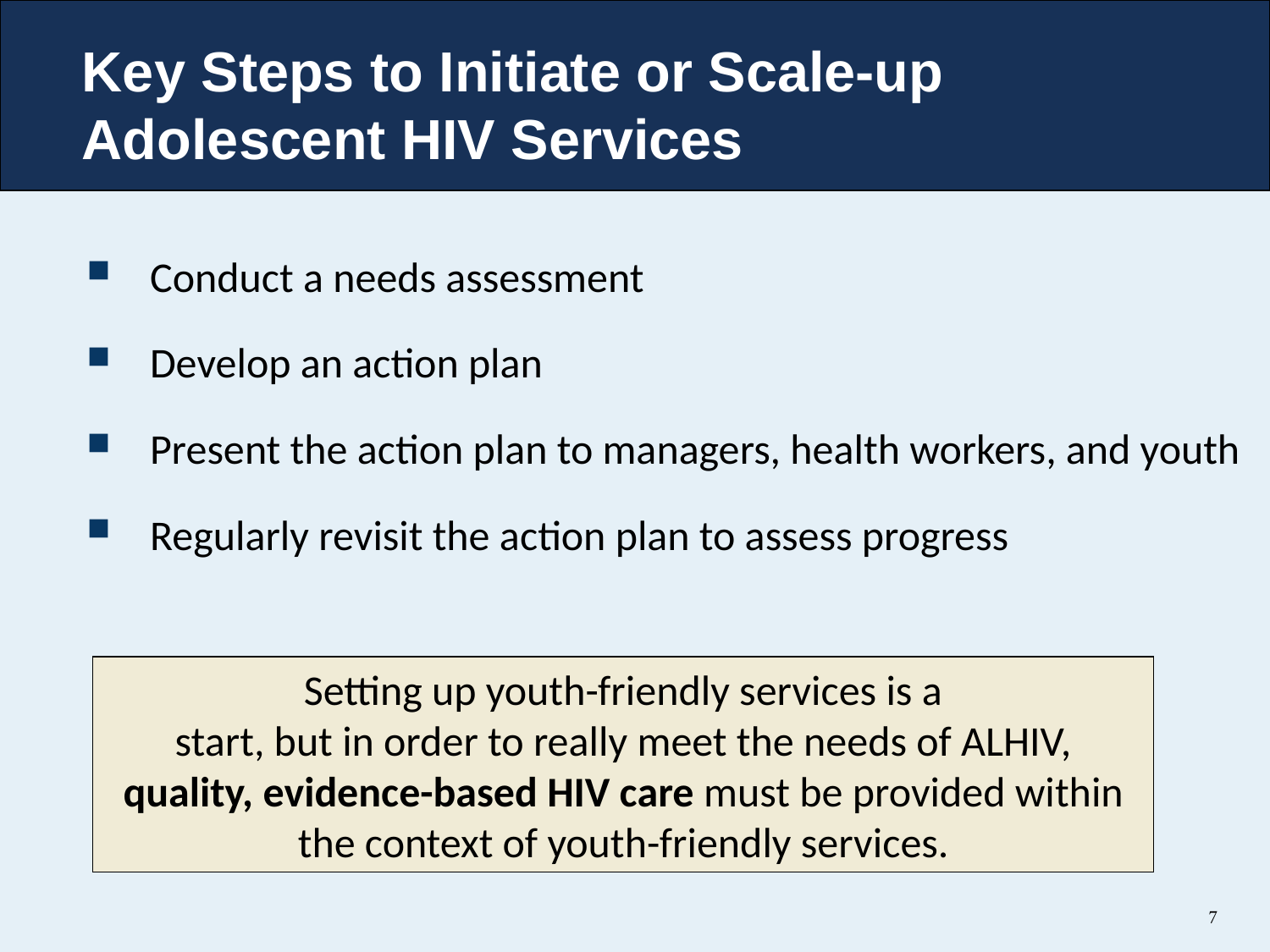

# Key Steps to Initiate or Scale-up Adolescent HIV Services
Conduct a needs assessment
Develop an action plan
Present the action plan to managers, health workers, and youth
Regularly revisit the action plan to assess progress
Setting up youth-friendly services is a
start, but in order to really meet the needs of ALHIV, quality, evidence-based HIV care must be provided within the context of youth-friendly services.
7